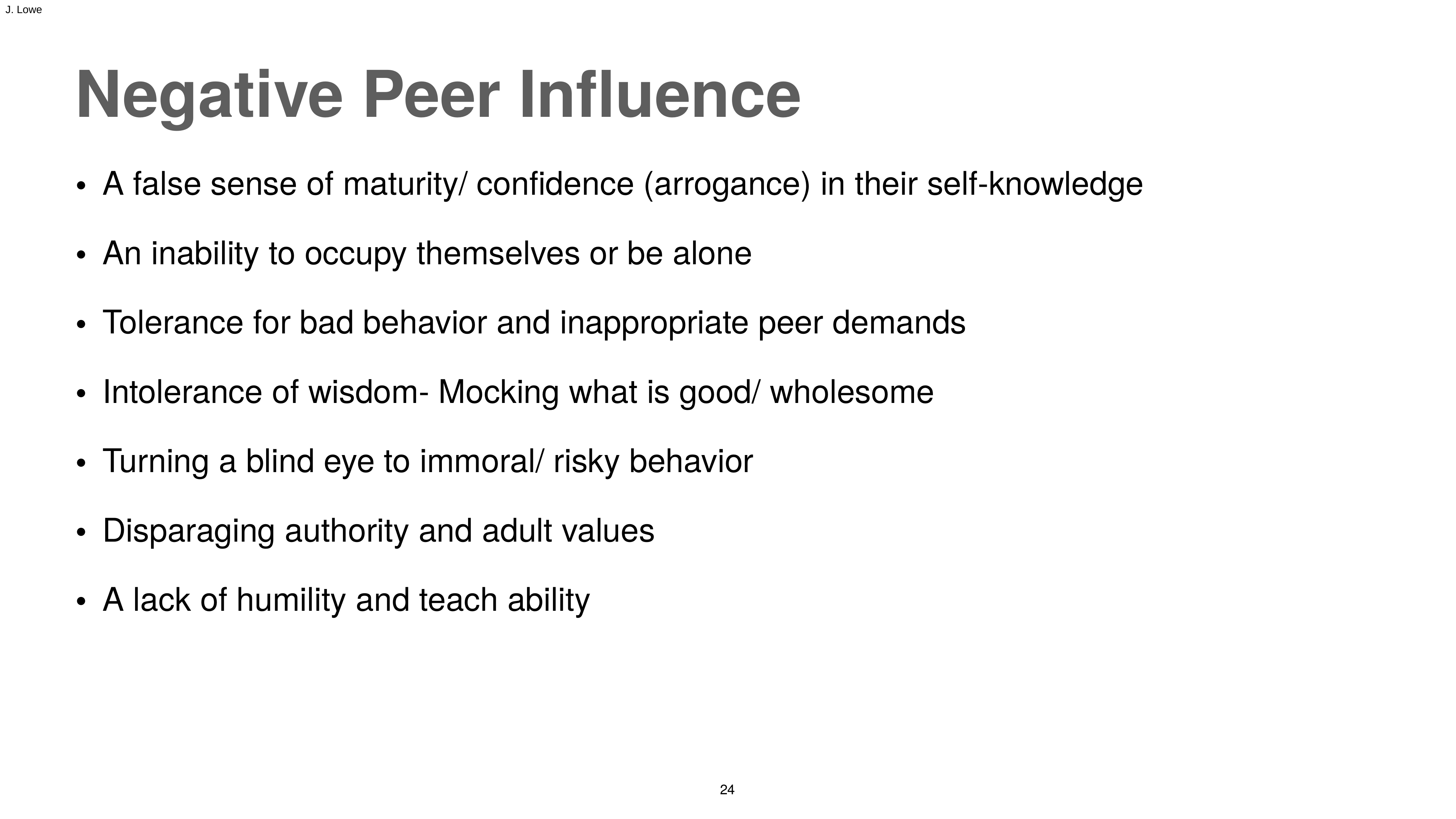

J. Lowe
# Negative Peer Influence
A false sense of maturity/ confidence (arrogance) in their self-knowledge
An inability to occupy themselves or be alone
Tolerance for bad behavior and inappropriate peer demands
Intolerance of wisdom- Mocking what is good/ wholesome
Turning a blind eye to immoral/ risky behavior
Disparaging authority and adult values
A lack of humility and teach ability

24